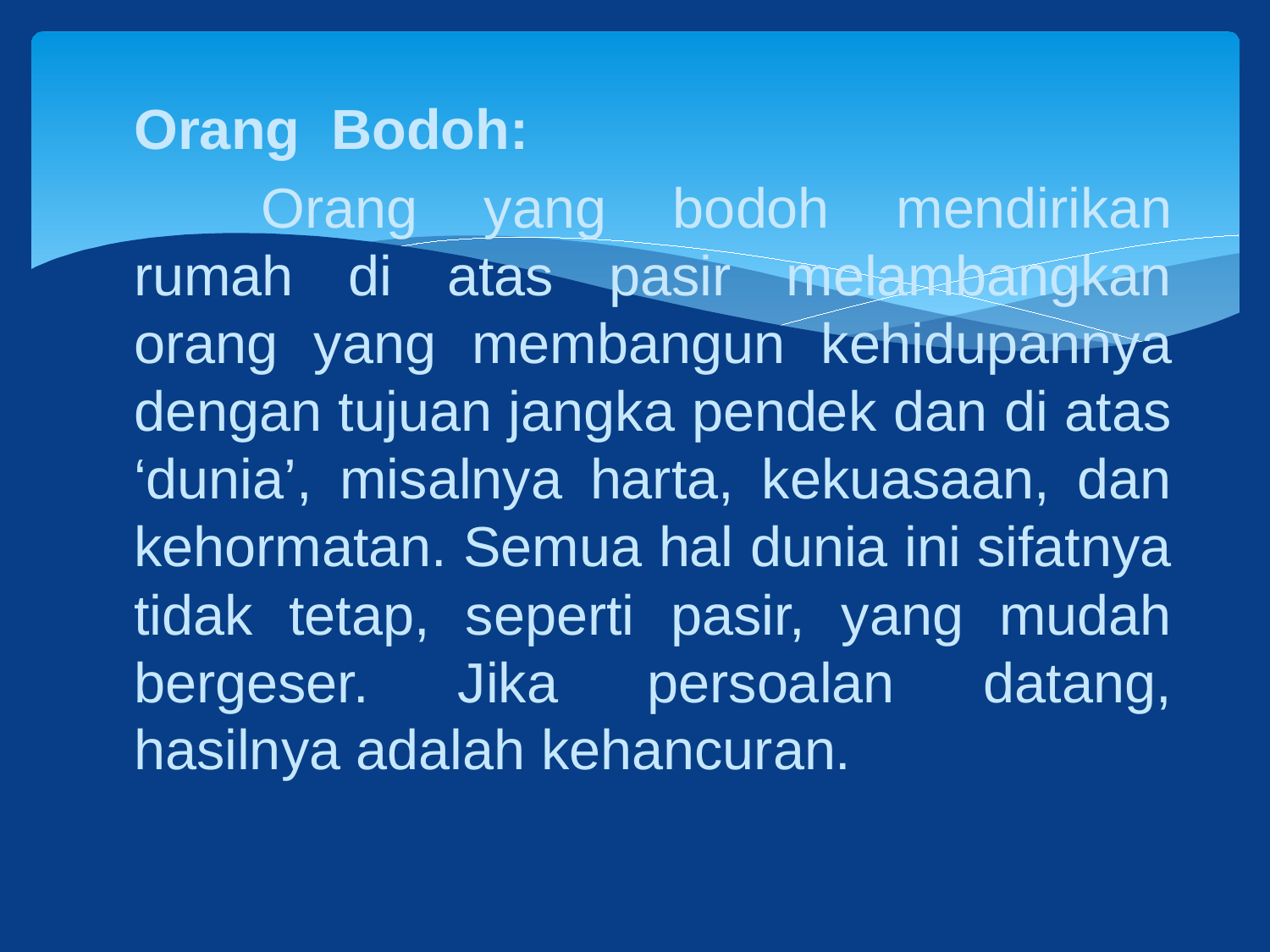

Orang  Bodoh:
	Orang yang bodoh mendirikan rumah di atas pasir melambangkan orang yang membangun kehidupannya dengan tujuan jangka pendek dan di atas ‘dunia’, misalnya harta, kekuasaan, dan kehormatan. Semua hal dunia ini sifatnya tidak tetap, seperti pasir, yang mudah bergeser. Jika persoalan datang, hasilnya adalah kehancuran.